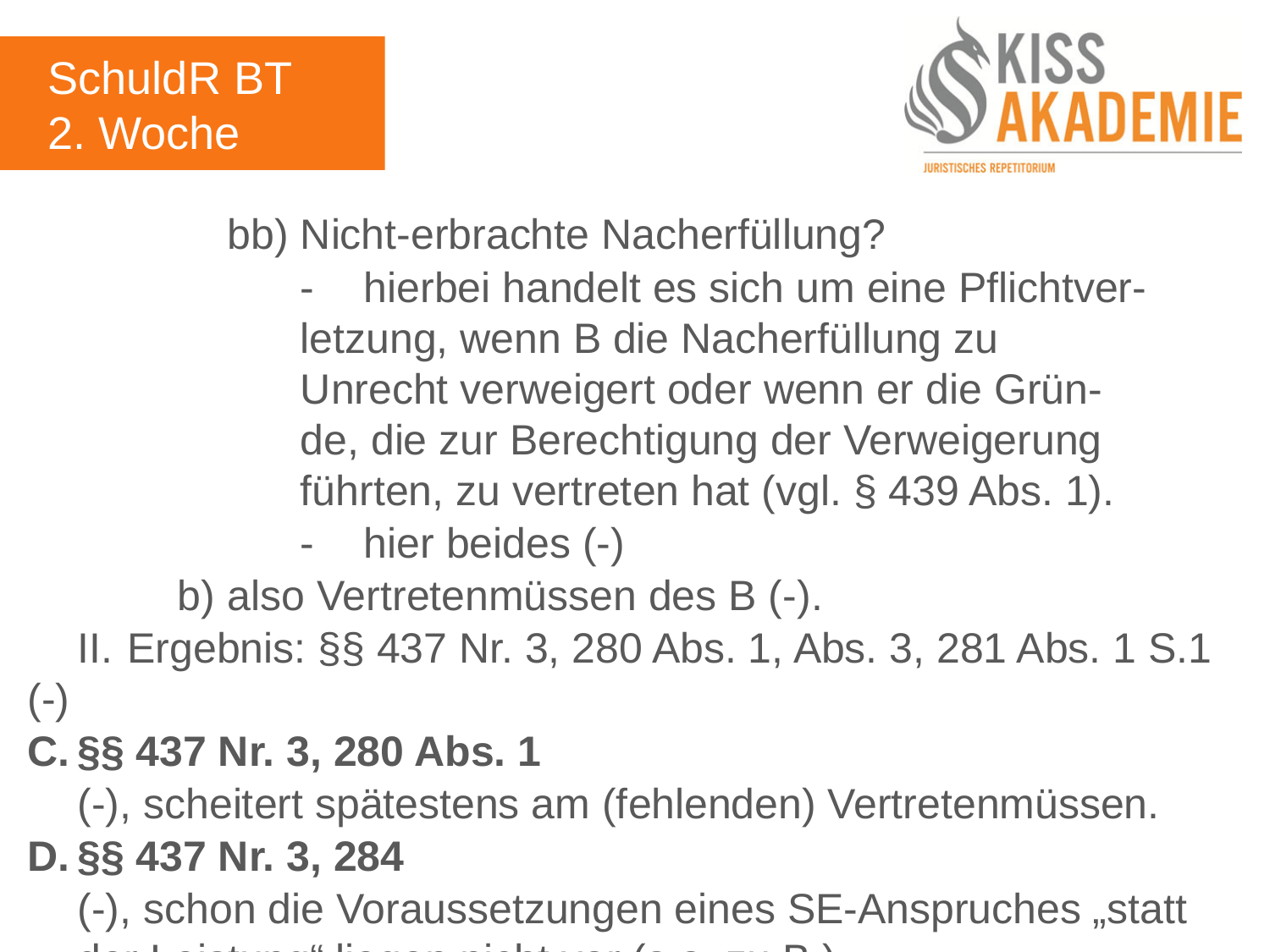

SchuldR BT
2. Woche
				bb)	Nicht-erbrachte Nacherfüllung?
					-	hierbei handelt es sich um eine Pflichtver-						letzung, wenn B die Nacherfüllung zu 							Unrecht verweigert oder wenn er die Grün-						de, die zur Berechtigung der Verweigerung						führten, zu vertreten hat (vgl. § 439 Abs. 1).
					-	hier beides (-)
			b)	also Vertretenmüssen des B (-).
	II.	Ergebnis: §§ 437 Nr. 3, 280 Abs. 1, Abs. 3, 281 Abs. 1 S.1 (-)
C.	§§ 437 Nr. 3, 280 Abs. 1
	(-), scheitert spätestens am (fehlenden) Vertretenmüssen.
D.	§§ 437 Nr. 3, 284
	(-), schon die Voraussetzungen eines SE-Anspruches „statt	der Leistung“ liegen nicht vor (s.o. zu B.).